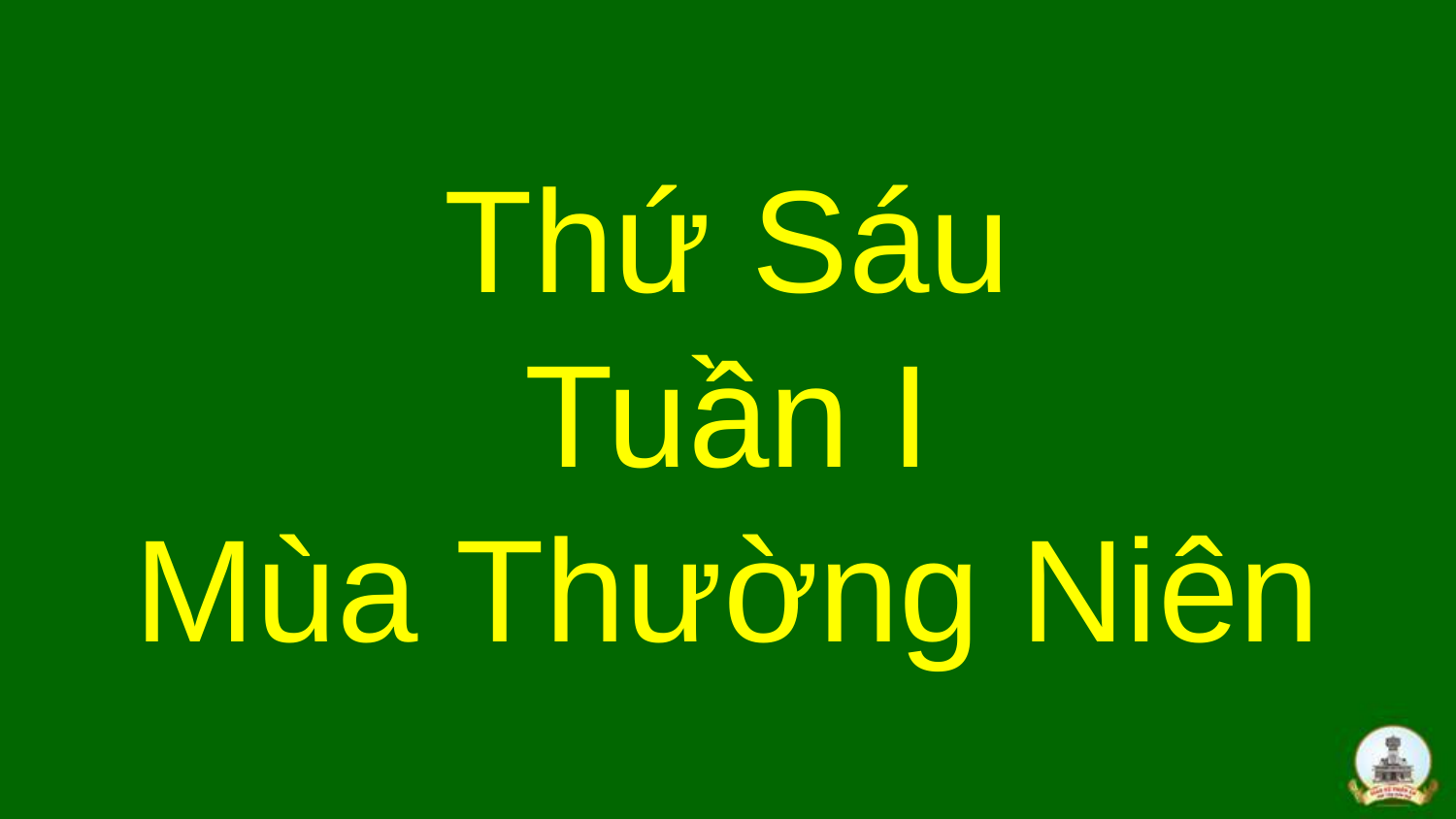

# Thứ Sáu Tuần I Mùa Thường Niên